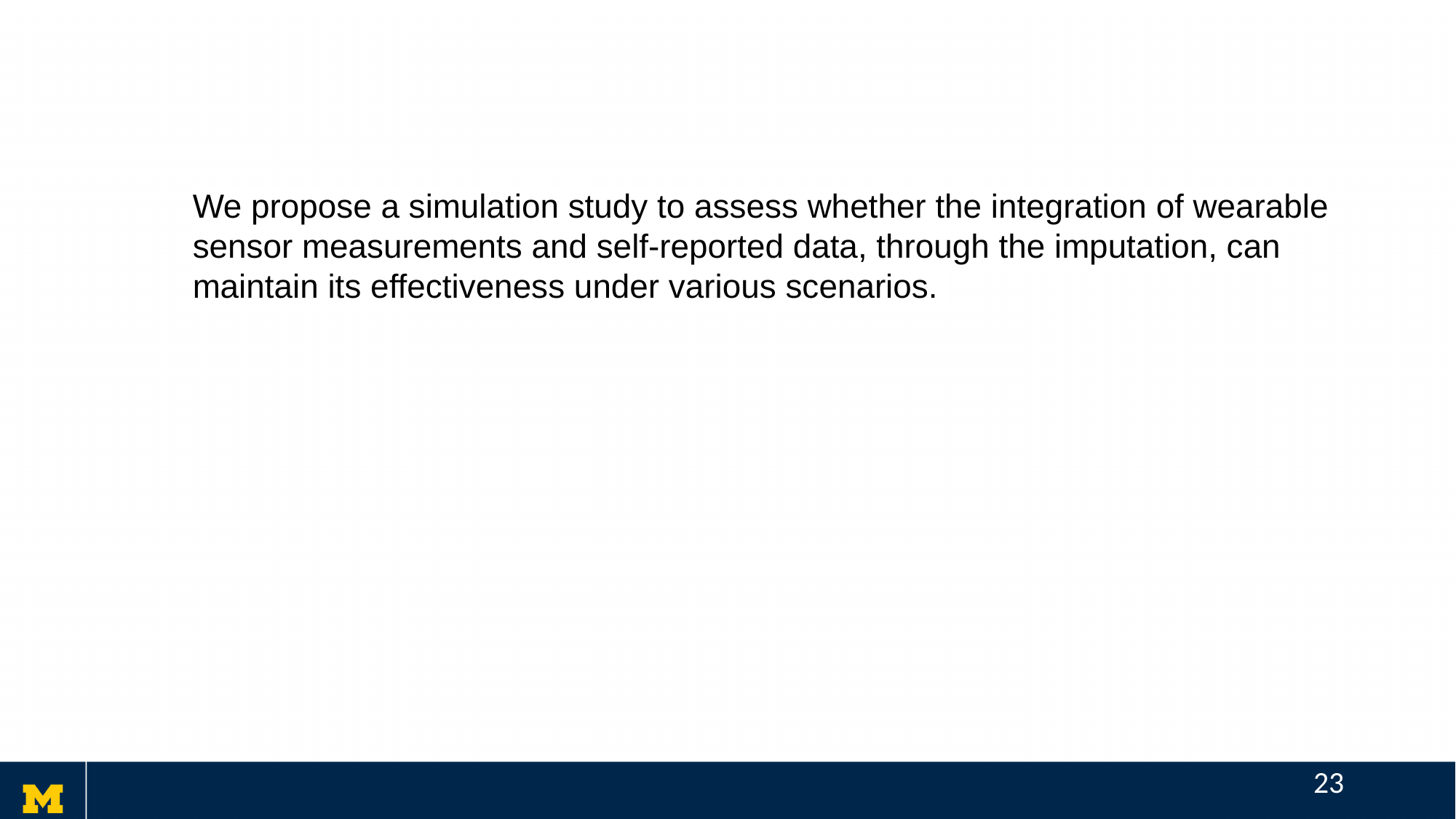

# Future direction
We propose a simulation study to assess whether the integration of wearable sensor measurements and self-reported data, through the imputation, can maintain its effectiveness under various scenarios.
23